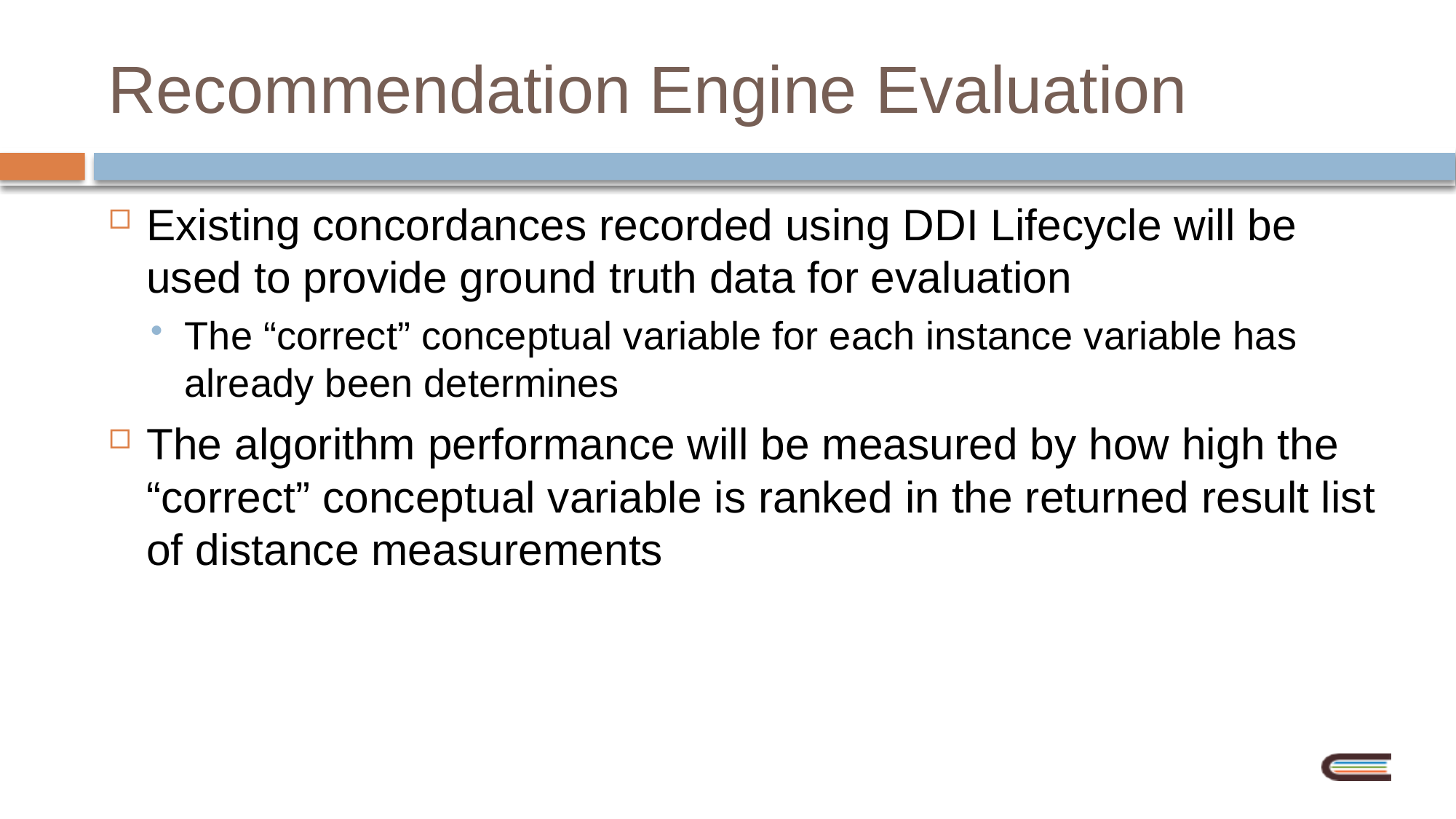

# Recommendation Engine Evaluation
Existing concordances recorded using DDI Lifecycle will be used to provide ground truth data for evaluation
The “correct” conceptual variable for each instance variable has already been determines
The algorithm performance will be measured by how high the “correct” conceptual variable is ranked in the returned result list of distance measurements